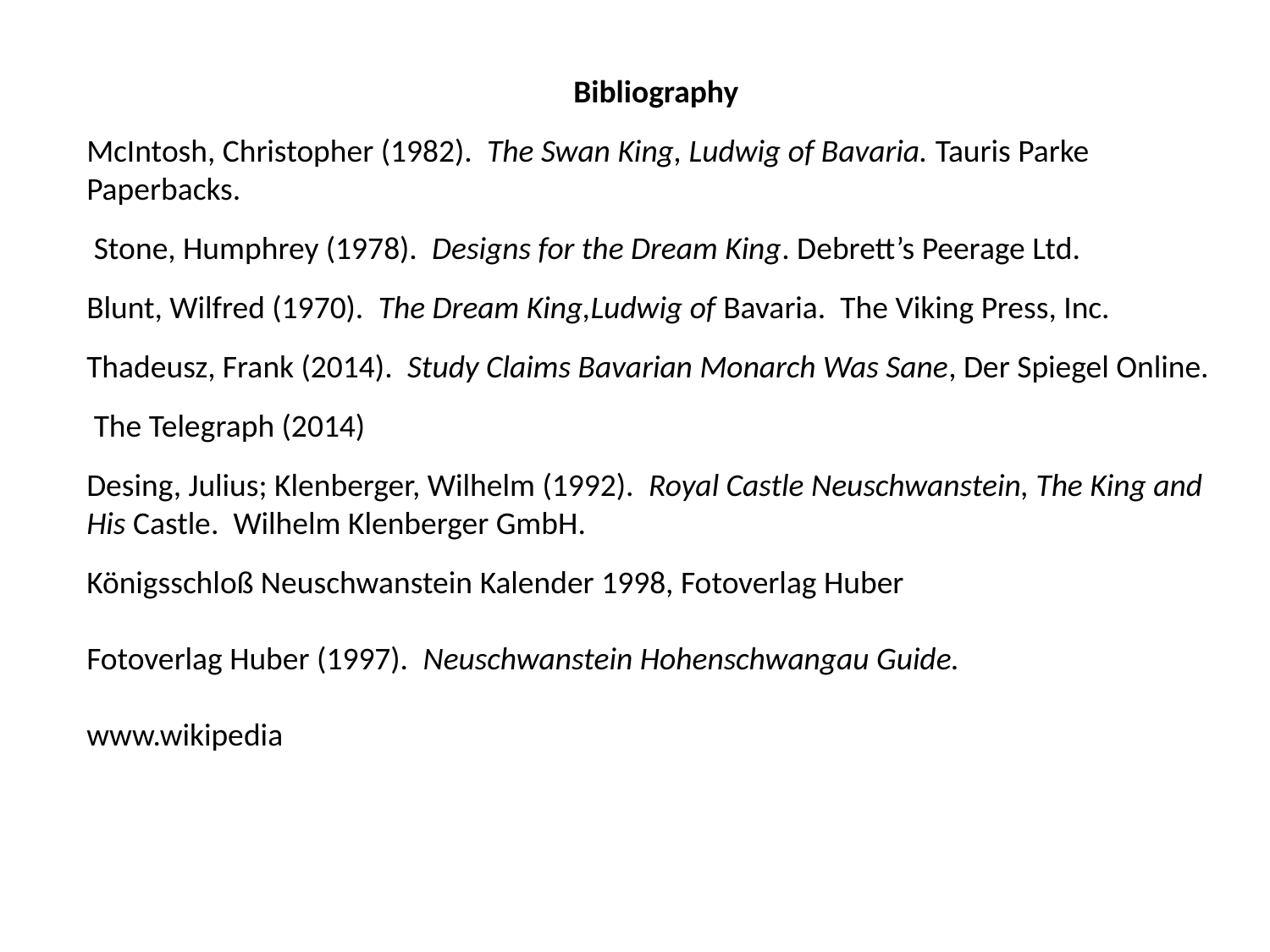

Bibliography

McIntosh, Christopher (1982).  The Swan King, Ludwig of Bavaria. Tauris Parke Paperbacks.

 Stone, Humphrey (1978).  Designs for the Dream King. Debrett’s Peerage Ltd.

Blunt, Wilfred (1970).  The Dream King,Ludwig of Bavaria.  The Viking Press, Inc.

Thadeusz, Frank (2014).  Study Claims Bavarian Monarch Was Sane, Der Spiegel Online.

 The Telegraph (2014)

Desing, Julius; Klenberger, Wilhelm (1992).  Royal Castle Neuschwanstein, The King and His Castle.  Wilhelm Klenberger GmbH.

Königsschloß Neuschwanstein Kalender 1998, Fotoverlag Huber

Fotoverlag Huber (1997).  Neuschwanstein Hohenschwangau Guide.

www.wikipedia